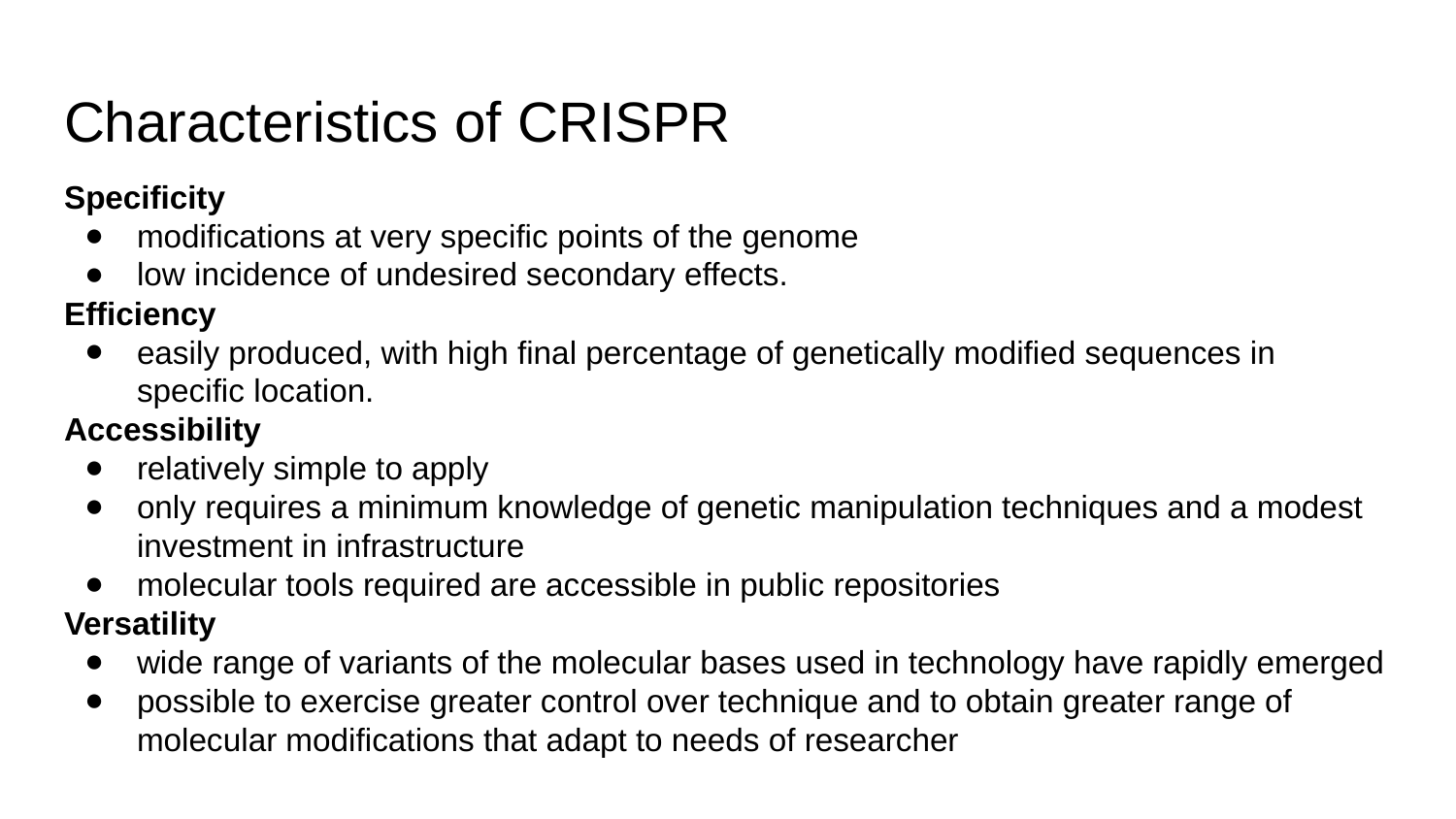

# Characteristics of CRISPR
Specificity
modifications at very specific points of the genome
low incidence of undesired secondary effects.
Efficiency
easily produced, with high final percentage of genetically modified sequences in specific location.
Accessibility
relatively simple to apply
only requires a minimum knowledge of genetic manipulation techniques and a modest investment in infrastructure
molecular tools required are accessible in public repositories
Versatility
wide range of variants of the molecular bases used in technology have rapidly emerged
possible to exercise greater control over technique and to obtain greater range of molecular modifications that adapt to needs of researcher